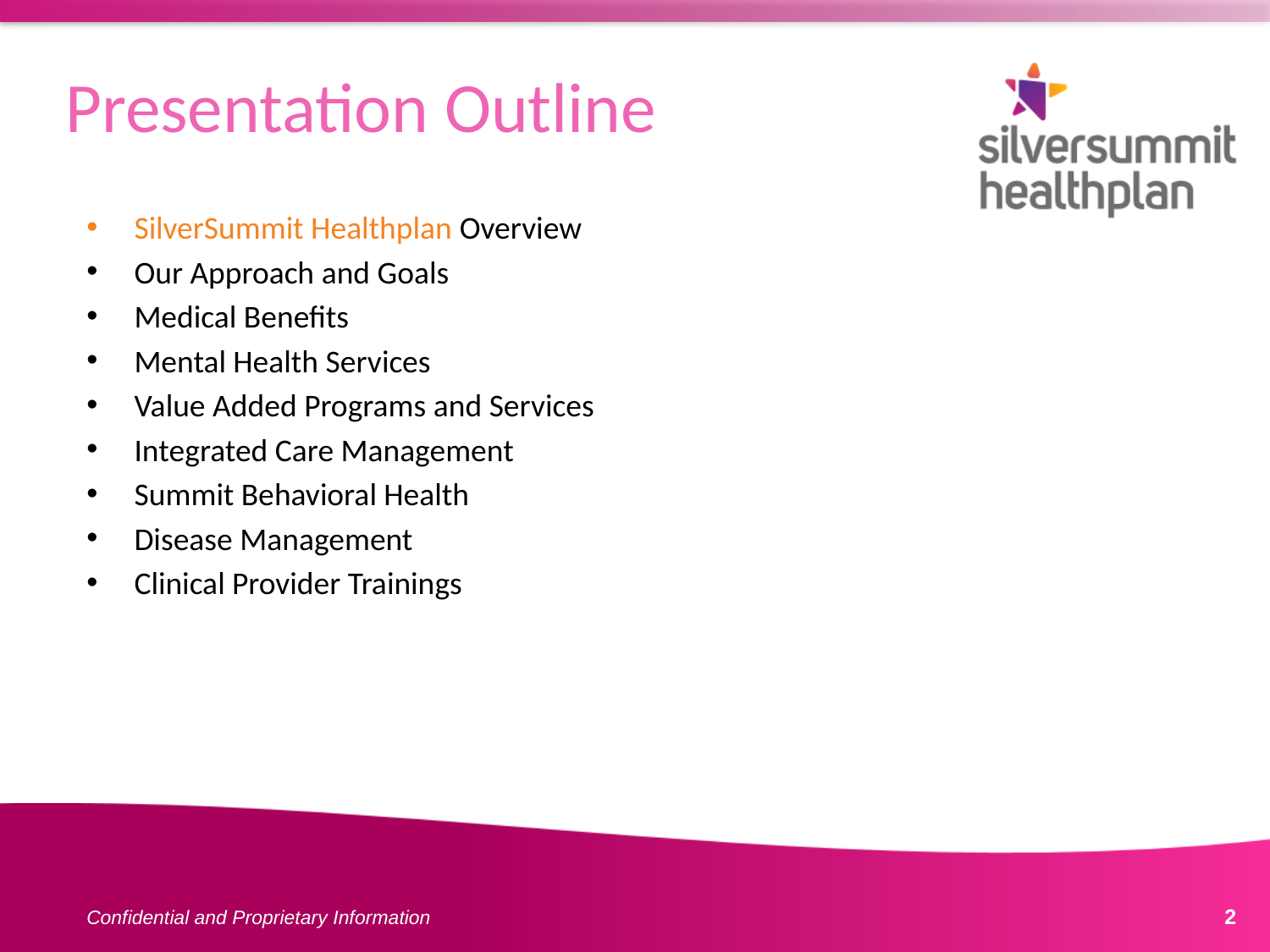

# Presentation Outline
SilverSummit Healthplan Overview
Our Approach and Goals
Medical Benefits
Mental Health Services
Value Added Programs and Services
Integrated Care Management
Summit Behavioral Health
Disease Management
Clinical Provider Trainings